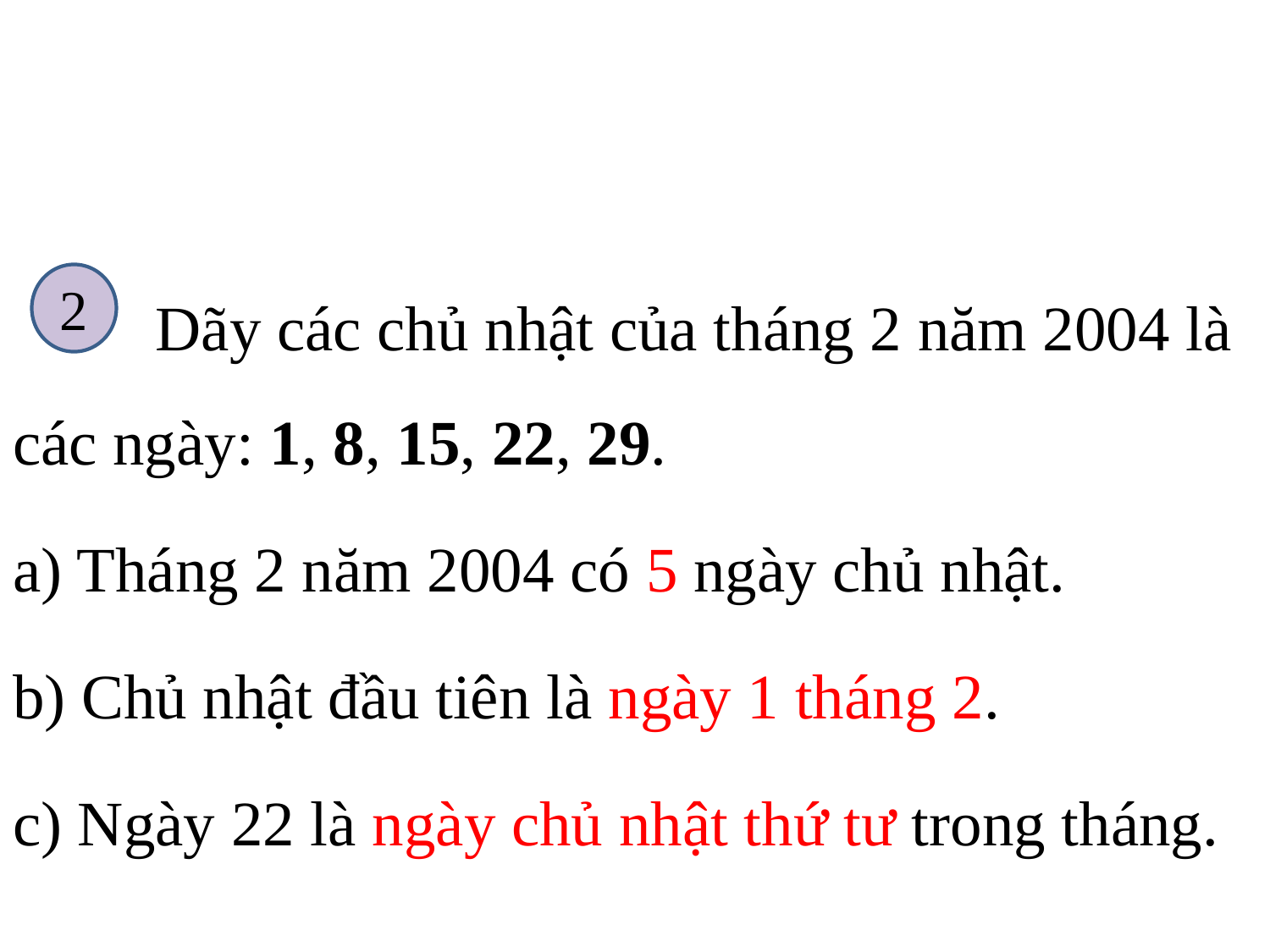

#
         Dãy các chủ nhật của tháng 2 năm 2004 là các ngày: 1, 8, 15, 22, 29.
a) Tháng 2 năm 2004 có 5 ngày chủ nhật.
b) Chủ nhật đầu tiên là ngày 1 tháng 2.
c) Ngày 22 là ngày chủ nhật thứ tư trong tháng.
2